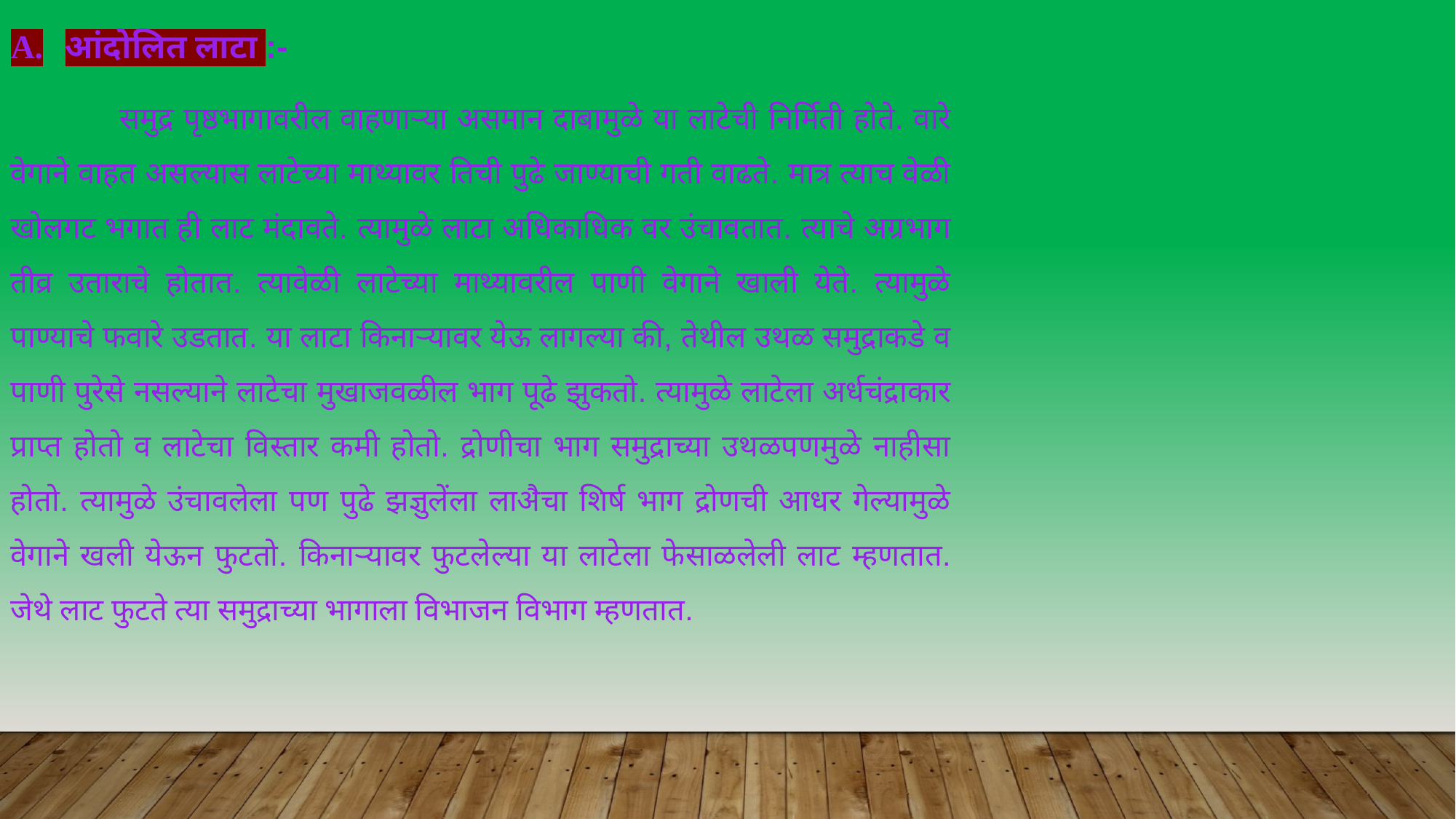

आंदोलित लाटा :-
	समुद्र पृष्ठभागावरील वाहणाऱ्या असमान दाबामुळे या लाटेची निर्मिती होते. वारे वेगाने वाहत असल्यास लाटेच्या माथ्यावर तिची पुढे जाण्याची गती वाढते. मात्र त्याच वेळी खोलगट भगात ही लाट मंदावते. त्यामुळे लाटा अधिकाधिक वर उंचावतात. त्याचे अग्रभाग तीव्र उताराचे होतात. त्यावेळी लाटेच्या माथ्यावरील पाणी वेगाने खाली येते. त्यामुळे पाण्याचे फवारे उडतात. या लाटा किनाऱ्यावर येऊ लागल्या की, तेथील उथळ समुद्राकडे व पाणी पुरेसे नसल्याने लाटेचा मुखाजवळील भाग पूढे झुकतो. त्यामुळे लाटेला अर्धचंद्राकार प्राप्त होतो व लाटेचा विस्तार कमी होतो. द्रोणीचा भाग समुद्राच्या उथळपणमुळे नाहीसा होतो. त्यामुळे उंचावलेला पण पुढे झज्ञुलेंला लाअैचा शिर्ष भाग द्रोणची आधर गेल्यामुळे वेगाने खली येऊन फुटतो. किनाऱ्यावर फुटलेल्या या लाटेला फेसाळलेली लाट म्हणतात. जेथे लाट फुटते त्या समुद्राच्या भागाला विभाजन विभाग म्हणतात.